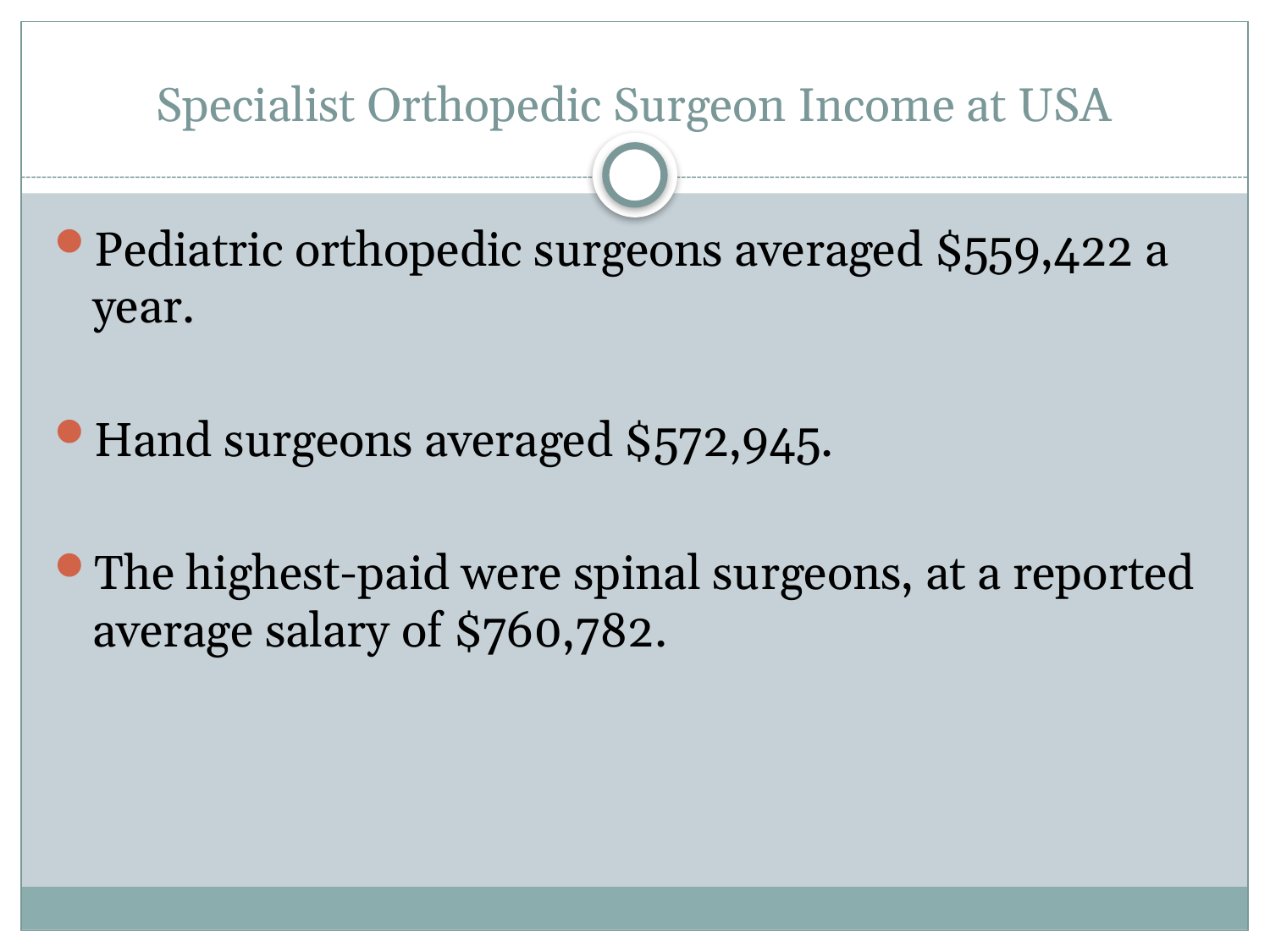

# Specialist Orthopedic Surgeon Income at USA
Pediatric orthopedic surgeons averaged $559,422 a year.

Hand surgeons averaged $572,945.

The highest-paid were spinal surgeons, at a reported average salary of $760,782.